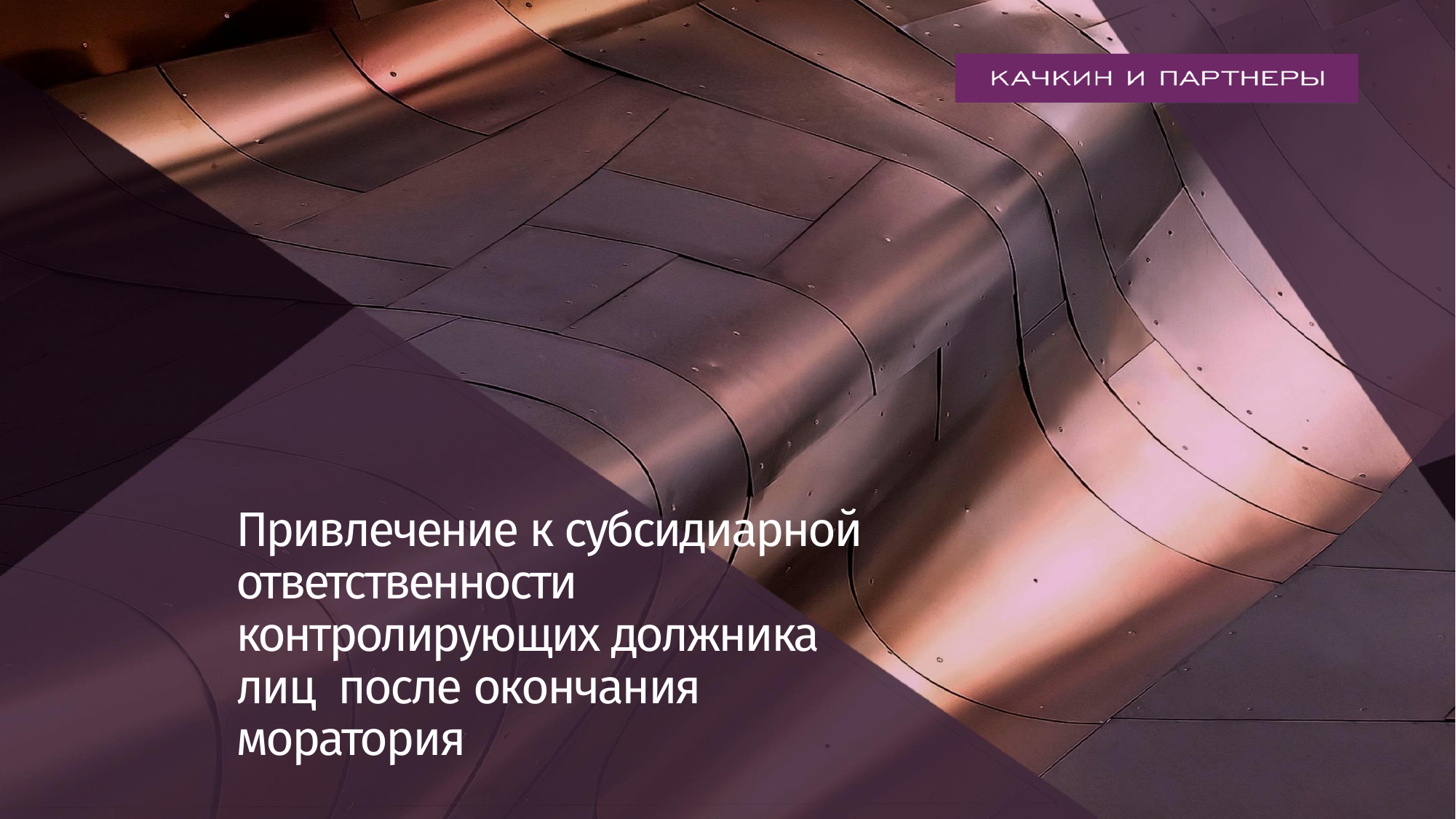

# Привлечение к субсидиарной  ответственности  контролирующих должника лиц  после окончания моратория